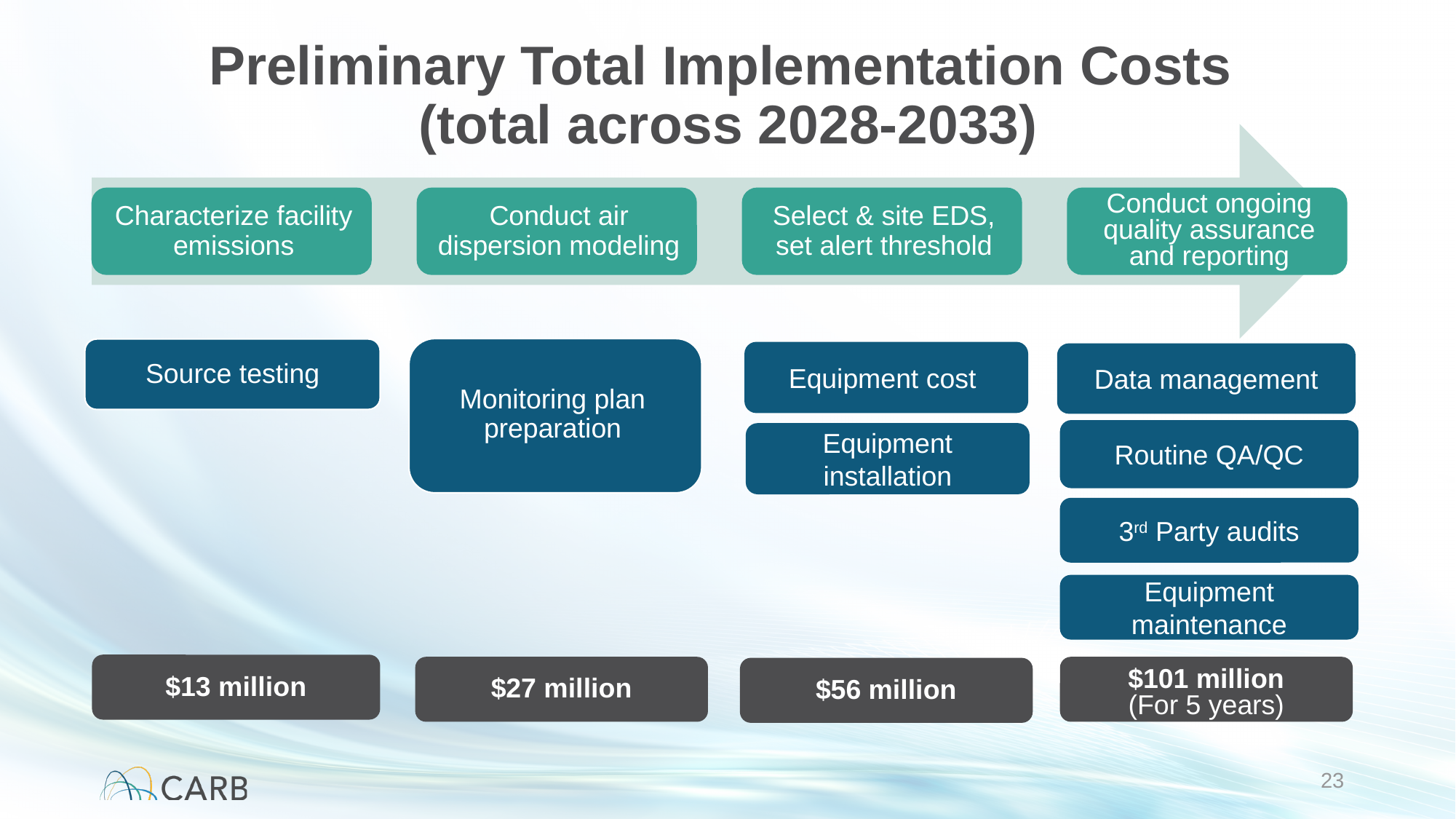

# Preliminary Total Implementation Costs (total across 2028-2033)
Characterize facility emissions
Conduct air dispersion modeling
Select & site EDS, set alert threshold
Conduct ongoing quality assurance and reporting

Monitoring plan preparation

Source testing
Equipment cost
Data management
Routine QA/QC
Equipment installation
3rd Party audits
Equipment maintenance

$13 million

$27 million

$101 million
(For 5 years)

$56 million
23